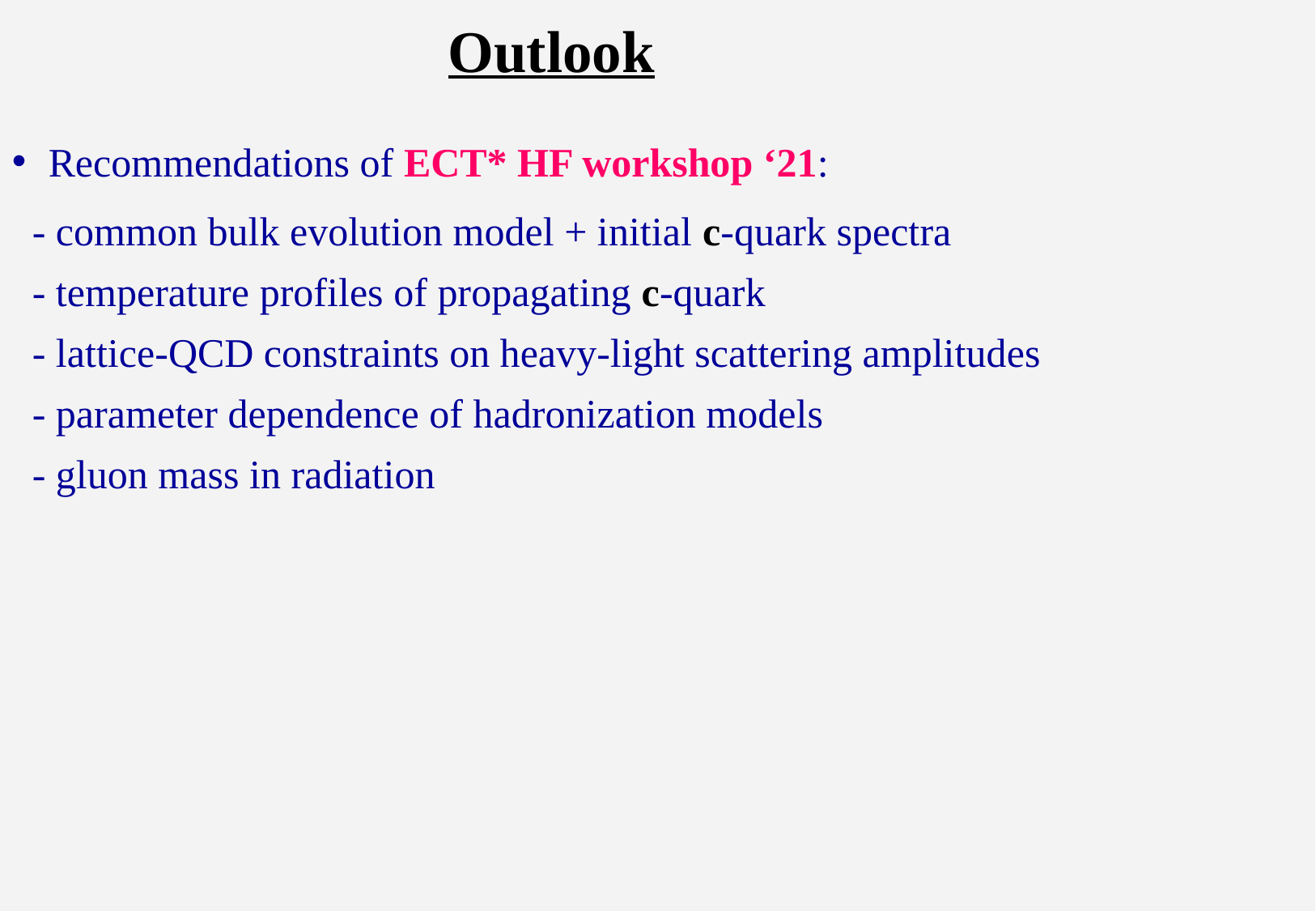

Outlook
Recommendations of ECT* HF workshop ‘21:
  - common bulk evolution model + initial c-quark spectra
  - temperature profiles of propagating c-quark
  - lattice-QCD constraints on heavy-light scattering amplitudes
  - parameter dependence of hadronization models
  - gluon mass in radiation